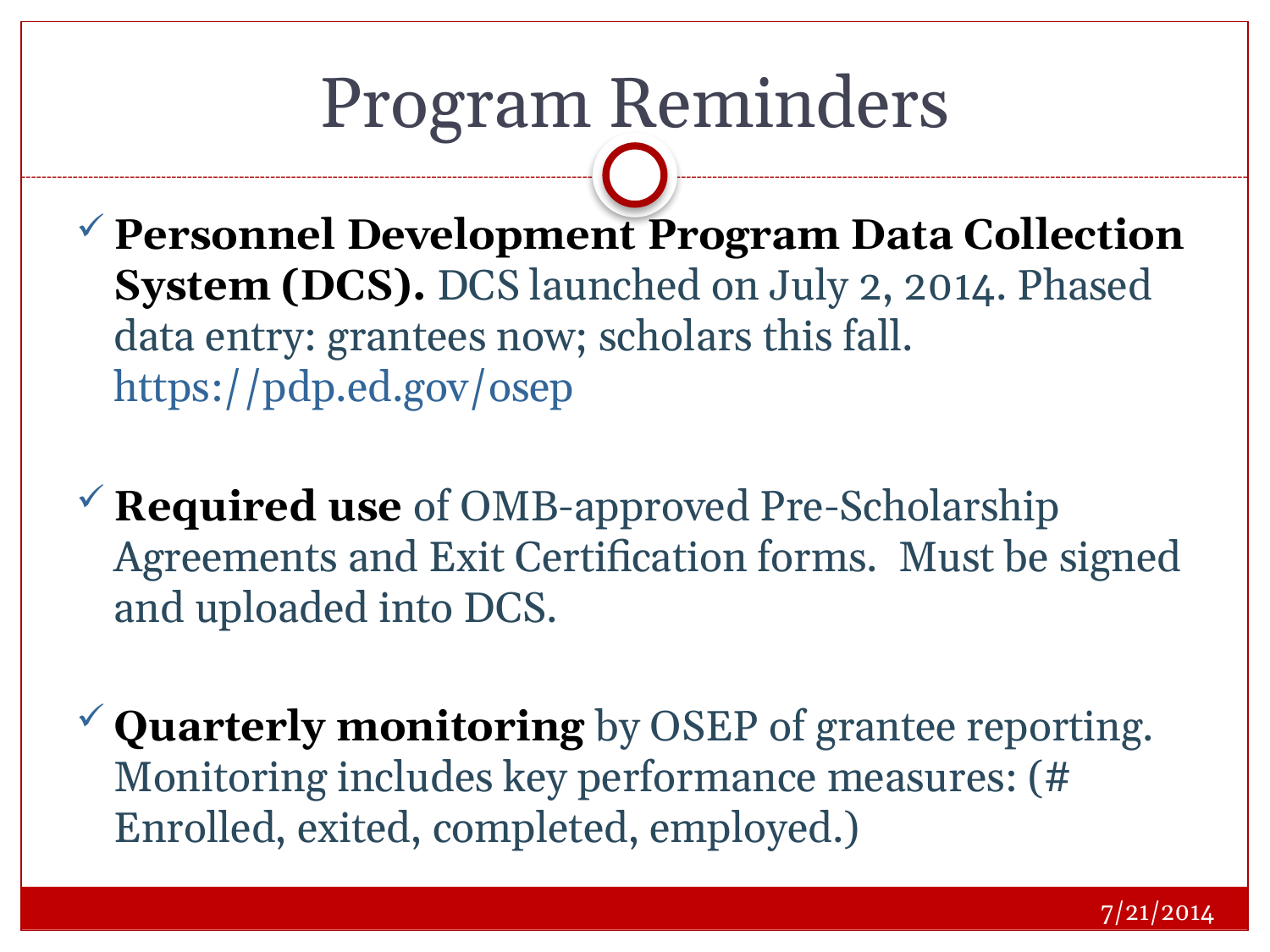

# Program Reminders
Personnel Development Program Data Collection System (DCS). DCS launched on July 2, 2014. Phased data entry: grantees now; scholars this fall. https://pdp.ed.gov/osep

Required use of OMB-approved Pre-Scholarship Agreements and Exit Certification forms.  Must be signed and uploaded into DCS.

Quarterly monitoring by OSEP of grantee reporting. Monitoring includes key performance measures: (# Enrolled, exited, completed, employed.)

7/21/2014